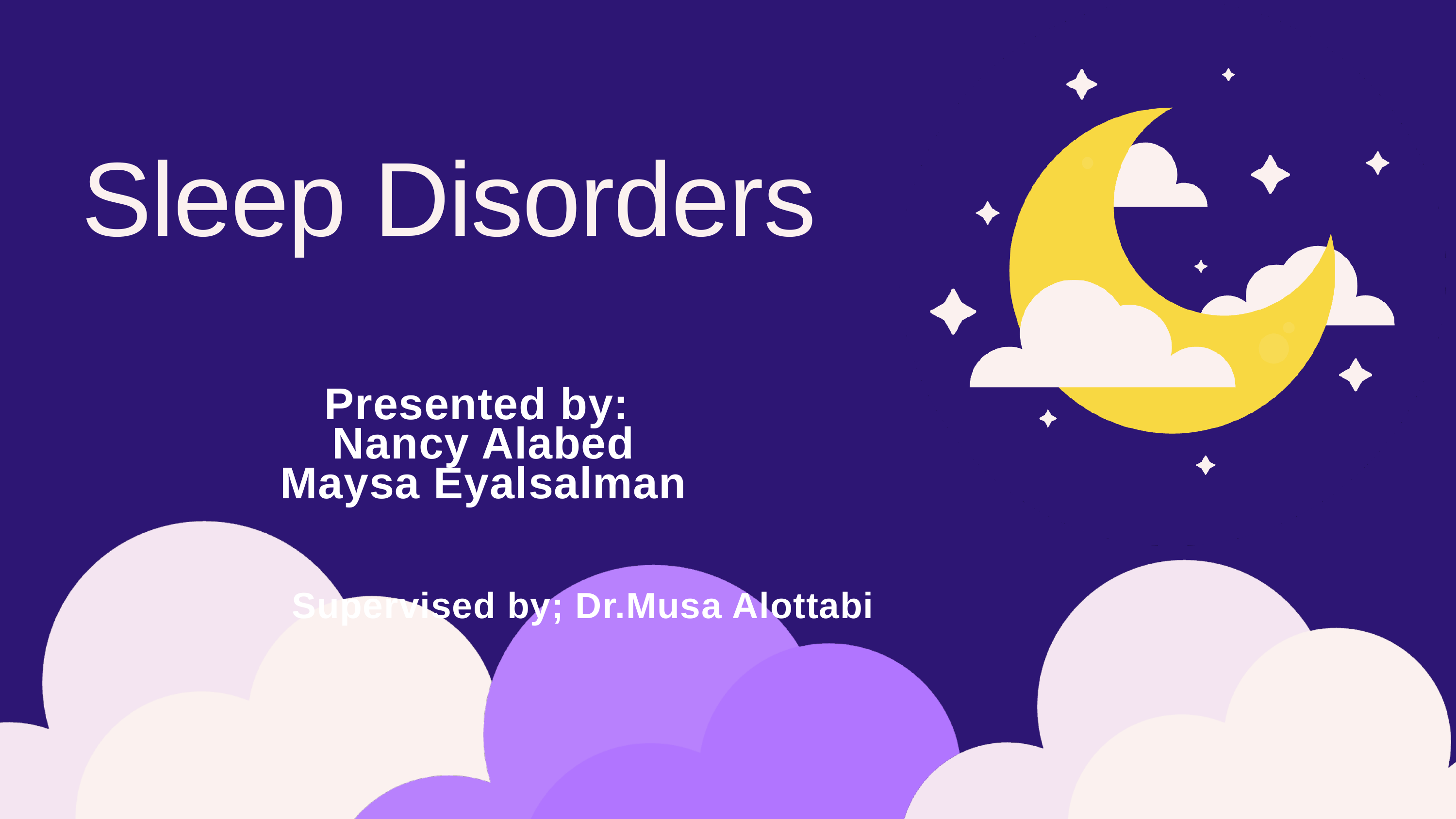

Sleep Disorders
Presented by:
Nancy Alabed
Maysa Eyalsalman

Supervised by; Dr.Musa Alottabi